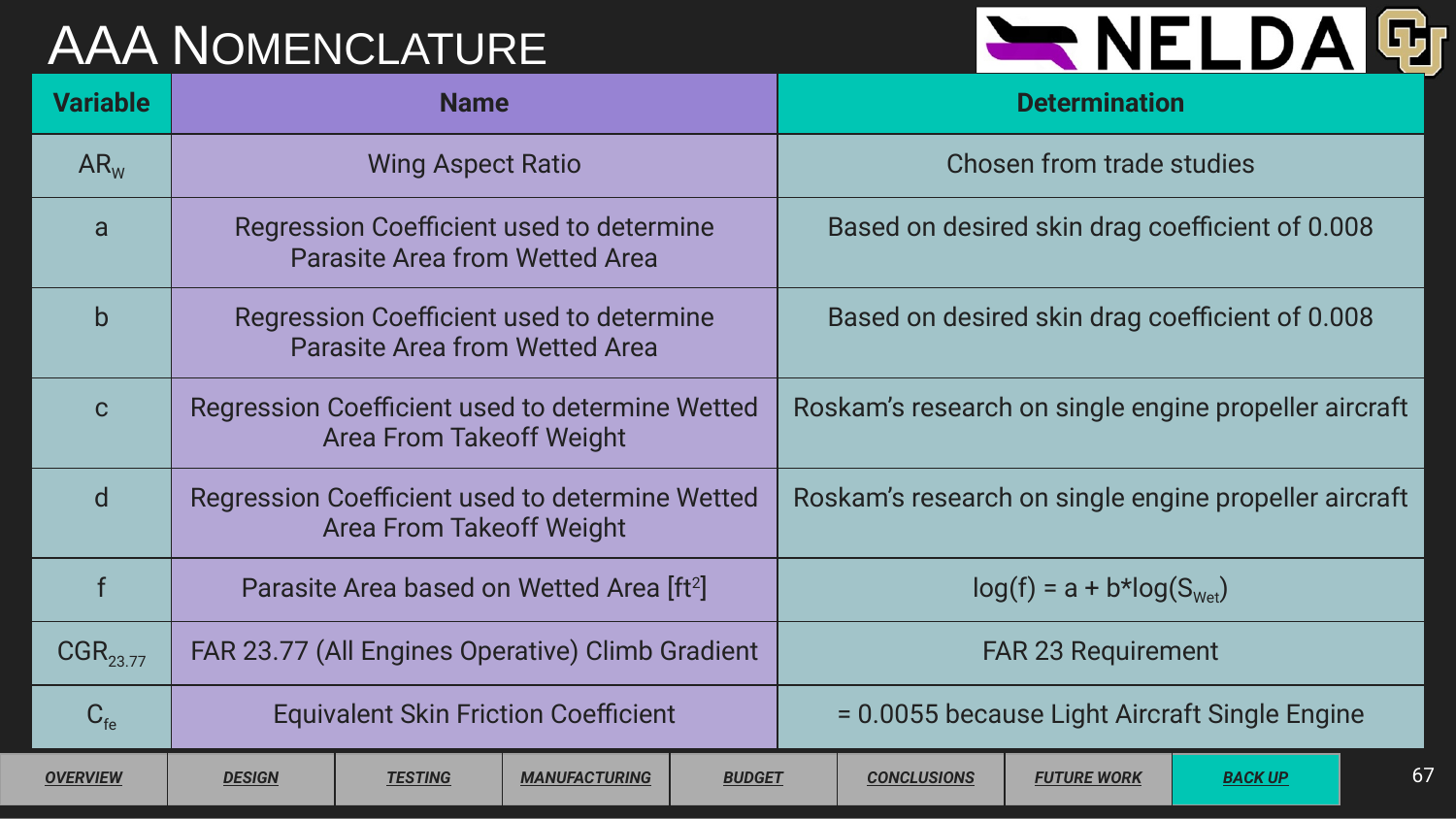

# AAA NOMENCLATURE
| Variable | Name | Determination |
| --- | --- | --- |
| ARW | Wing Aspect Ratio | Chosen from trade studies |
| a | Regression Coefficient used to determine Parasite Area from Wetted Area | Based on desired skin drag coefficient of 0.008 |
| b | Regression Coefficient used to determine Parasite Area from Wetted Area | Based on desired skin drag coefficient of 0.008 |
| c | Regression Coefficient used to determine Wetted Area From Takeoff Weight | Roskam’s research on single engine propeller aircraft |
| d | Regression Coefficient used to determine Wetted Area From Takeoff Weight | Roskam’s research on single engine propeller aircraft |
| f | Parasite Area based on Wetted Area [ft2] | log(f) = a + b\*log(SWet) |
| CGR23.77 | FAR 23.77 (All Engines Operative) Climb Gradient | FAR 23 Requirement |
| Cfe | Equivalent Skin Friction Coefficient | = 0.0055 because Light Aircraft Single Engine |

67
| OVERVIEW | DESIGN | TESTING | MANUFACTURING | BUDGET | CONCLUSIONS | FUTURE WORK | BACK UP |
| --- | --- | --- | --- | --- | --- | --- | --- |